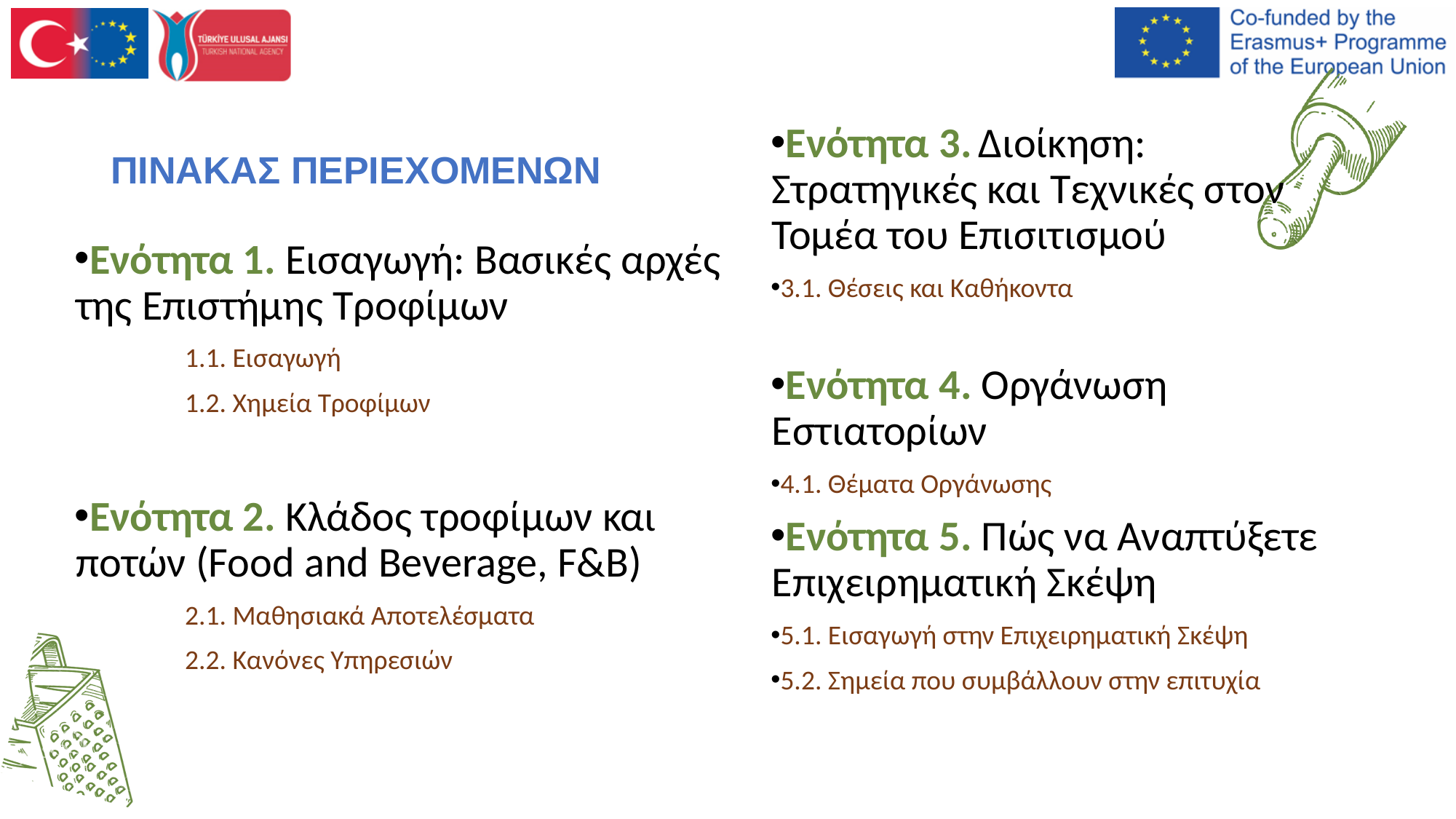

# ΠΙΝΑΚΑΣ ΠΕΡΙΕΧΟΜΕΝΩΝ

Ενότητα 1. Εισαγωγή: Βασικές αρχές της Επιστήμης Τροφίμων
		1.1. Εισαγωγή
		1.2. Χημεία Τροφίμων

Ενότητα 2. Κλάδος τροφίμων και ποτών (Food and Beverage, F&B)
		2.1. Μαθησιακά Αποτελέσματα
		2.2. Κανόνες Υπηρεσιών

Ενότητα 3. Διοίκηση: Στρατηγικές και Τεχνικές στον Τομέα του Επισιτισμού
3.1. Θέσεις και Καθήκοντα

Ενότητα 4. Οργάνωση Εστιατορίων
4.1. Θέματα Οργάνωσης
Ενότητα 5. Πώς να Αναπτύξετε Επιχειρηματική Σκέψη
5.1. Εισαγωγή στην Επιχειρηματική Σκέψη
5.2. Σημεία που συμβάλλουν στην επιτυχία